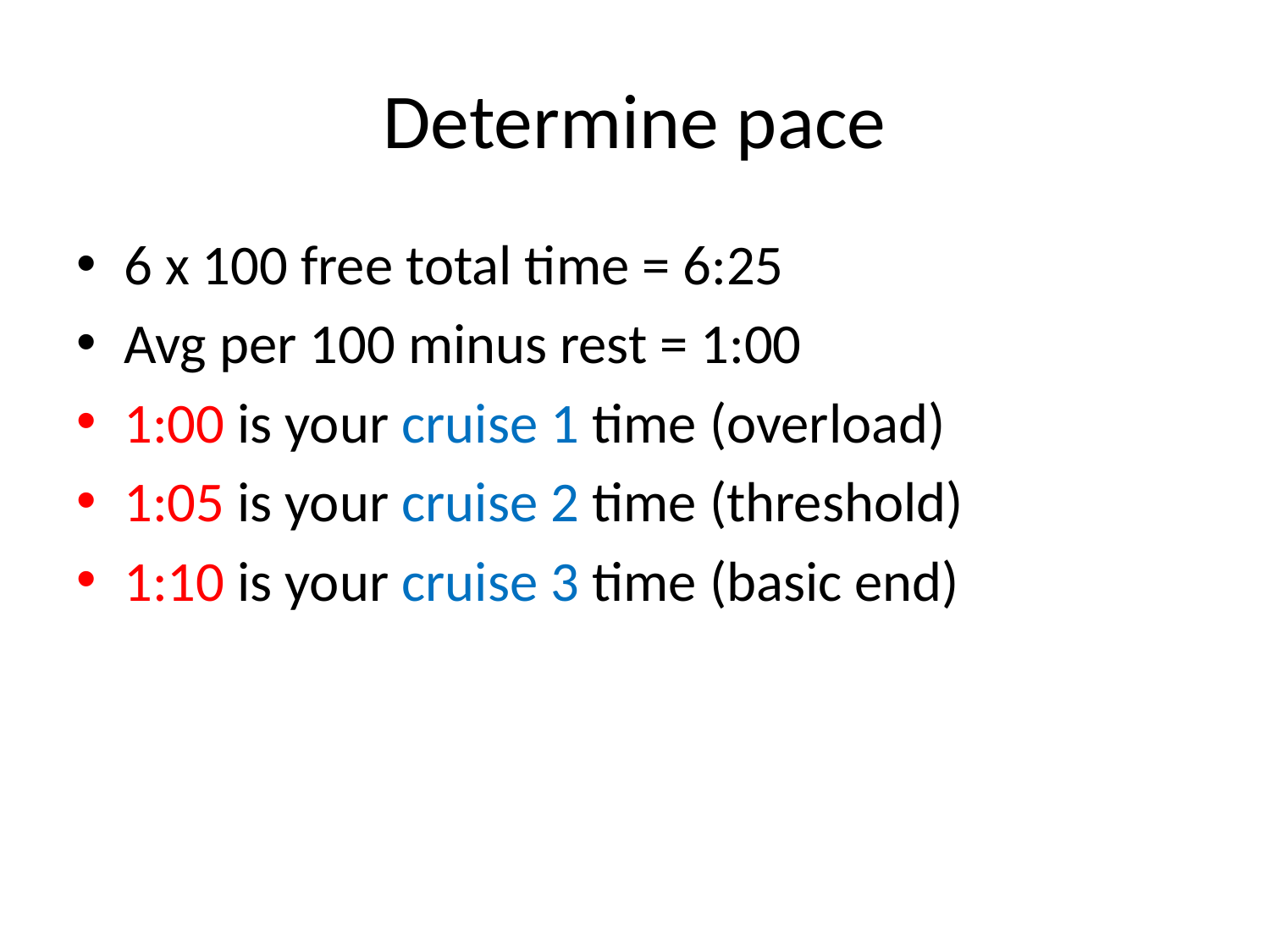

# Determine pace
6 x 100 free total time = 6:25
Avg per 100 minus rest = 1:00
1:00 is your cruise 1 time (overload)
1:05 is your cruise 2 time (threshold)
1:10 is your cruise 3 time (basic end)